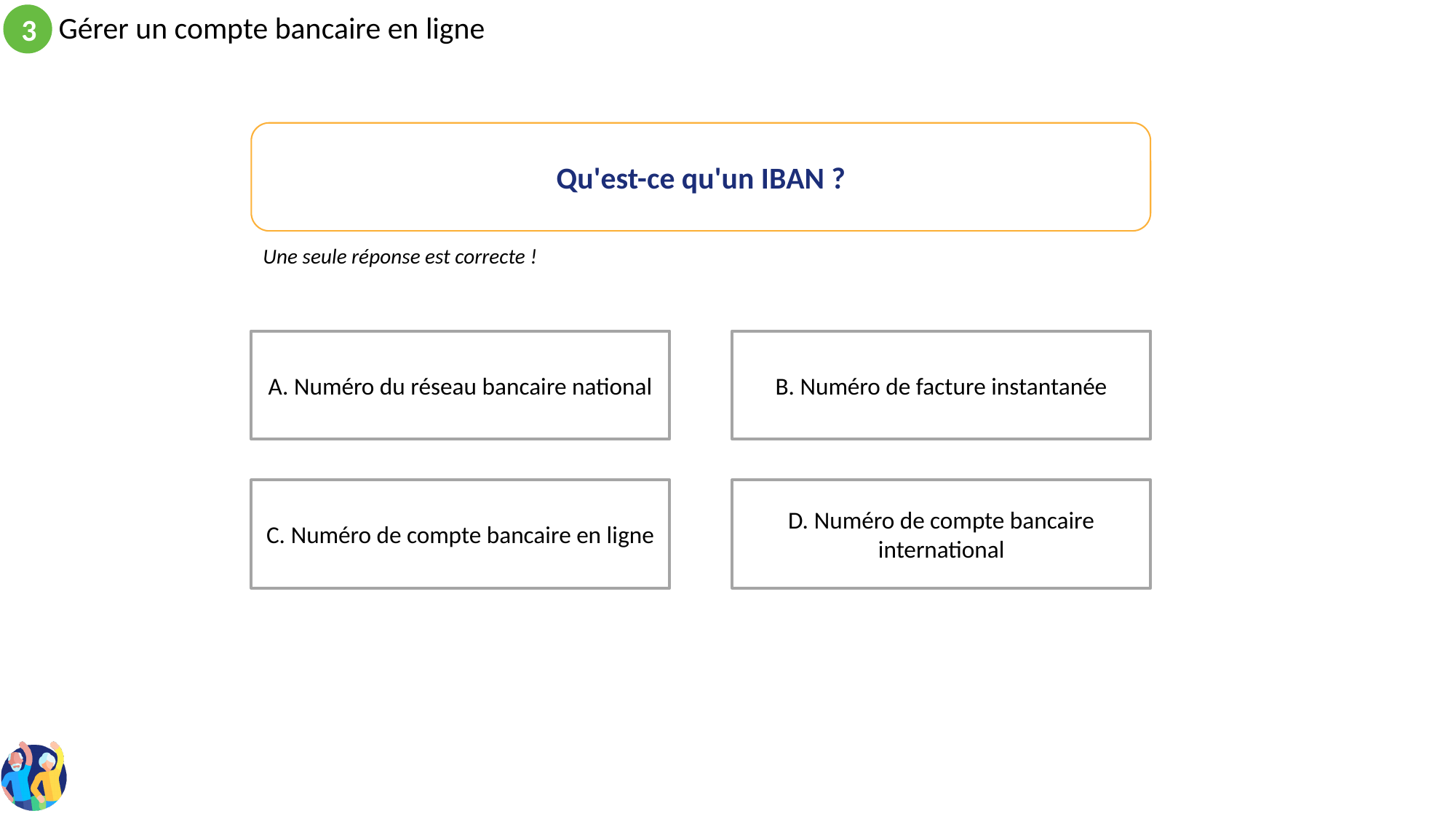

Qu'est-ce qu'un IBAN ?
Une seule réponse est correcte !
B. Numéro de facture instantanée
A. Numéro du réseau bancaire national
C. Numéro de compte bancaire en ligne
D. Numéro de compte bancaire international